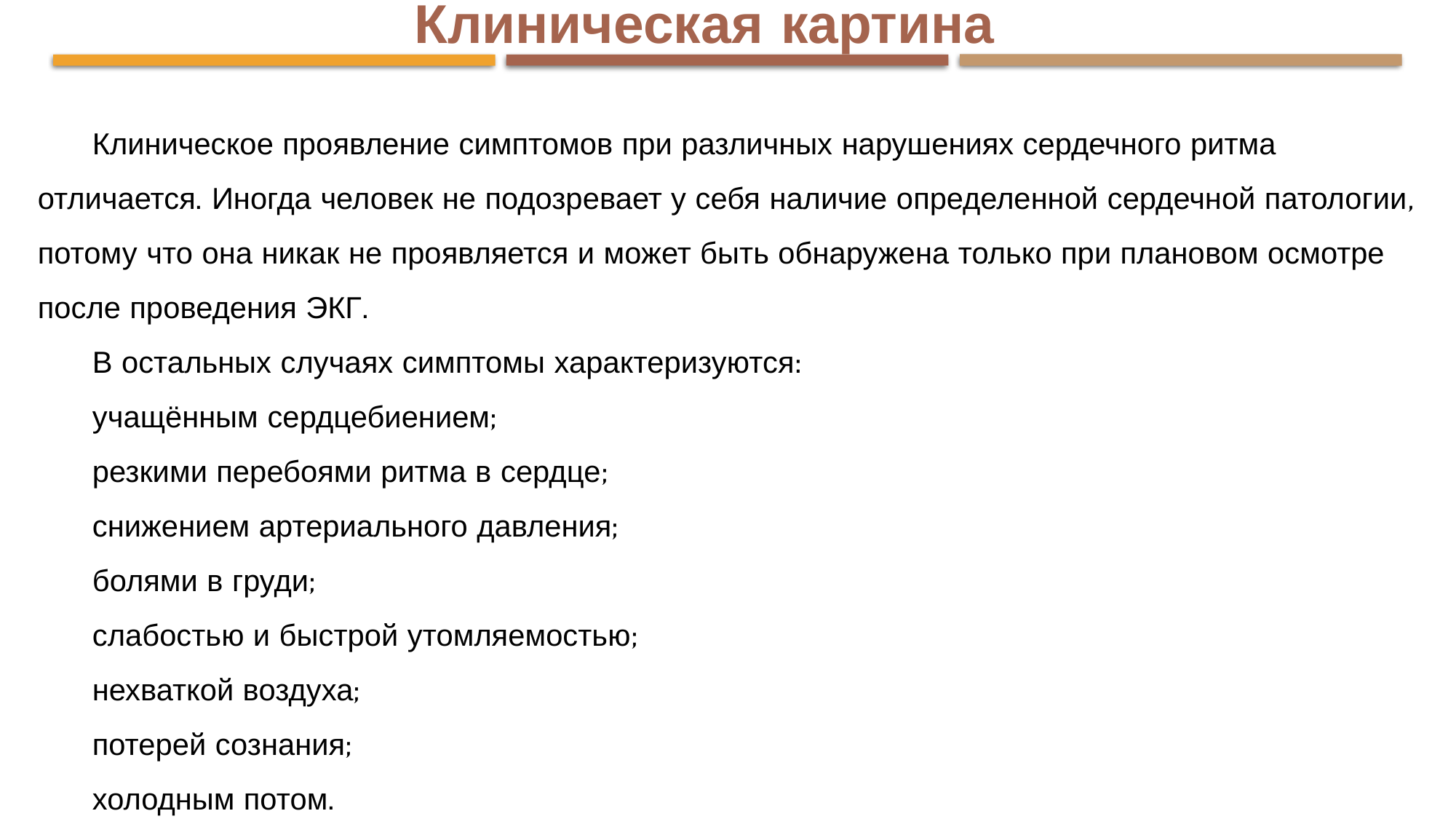

Клиническая картина
Клиническое проявление симптомов при различных нарушениях сердечного ритма отличается. Иногда человек не подозревает у себя наличие определенной сердечной патологии, потому что она никак не проявляется и может быть обнаружена только при плановом осмотре после проведения ЭКГ.
В остальных случаях симптомы характеризуются:
учащённым сердцебиением;
резкими перебоями ритма в сердце;
снижением артериального давления;
болями в груди;
слабостью и быстрой утомляемостью;
нехваткой воздуха;
потерей сознания;
холодным потом.